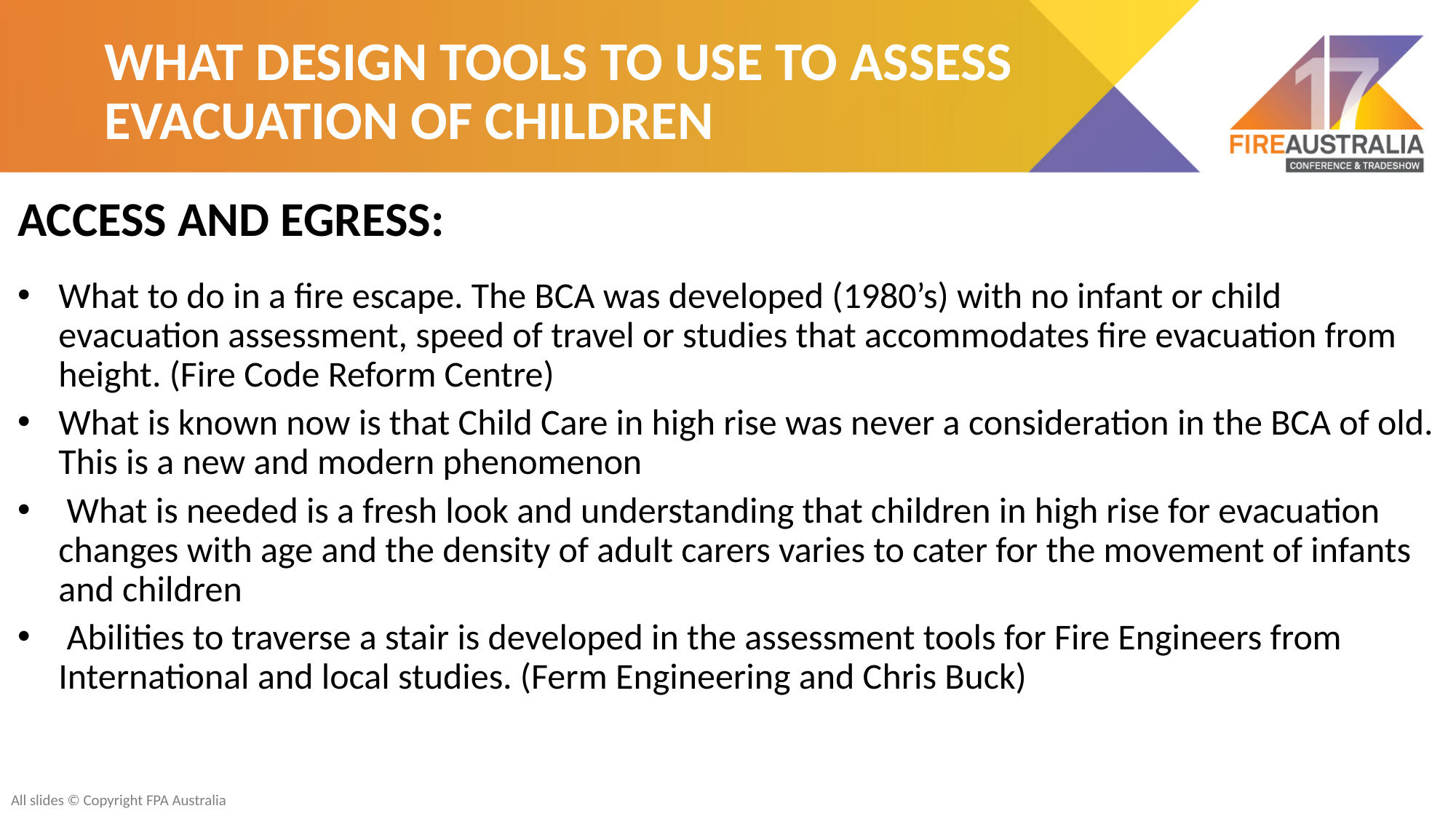

What design tools to use to ASSESS
       evacuation of children
ACCESS AND EGRESS:

What to do in a fire escape. The BCA was developed (1980’s) with no infant or child evacuation assessment, speed of travel or studies that accommodates fire evacuation from height. (Fire Code Reform Centre)
What is known now is that Child Care in high rise was never a consideration in the BCA of old. This is a new and modern phenomenon
 What is needed is a fresh look and understanding that children in high rise for evacuation changes with age and the density of adult carers varies to cater for the movement of infants and children
 Abilities to traverse a stair is developed in the assessment tools for Fire Engineers from International and local studies. (Ferm Engineering and Chris Buck)